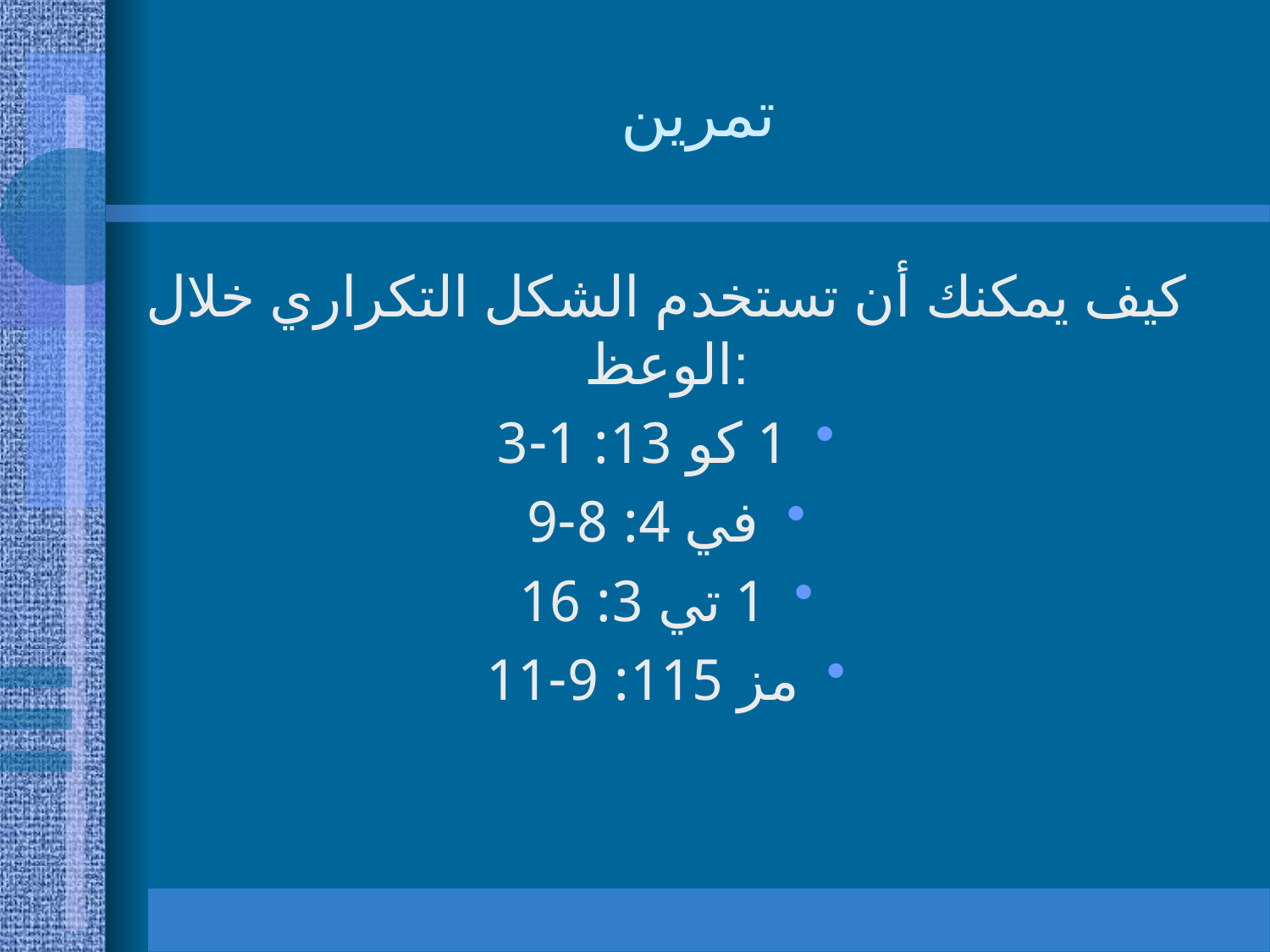

# تمرين
كيف يمكنك أن تستخدم الشكل التكراري خلال الوعظ:
1 كو 13: 1-3
في 4: 8-9
1 تي 3: 16
مز 115: 9-11